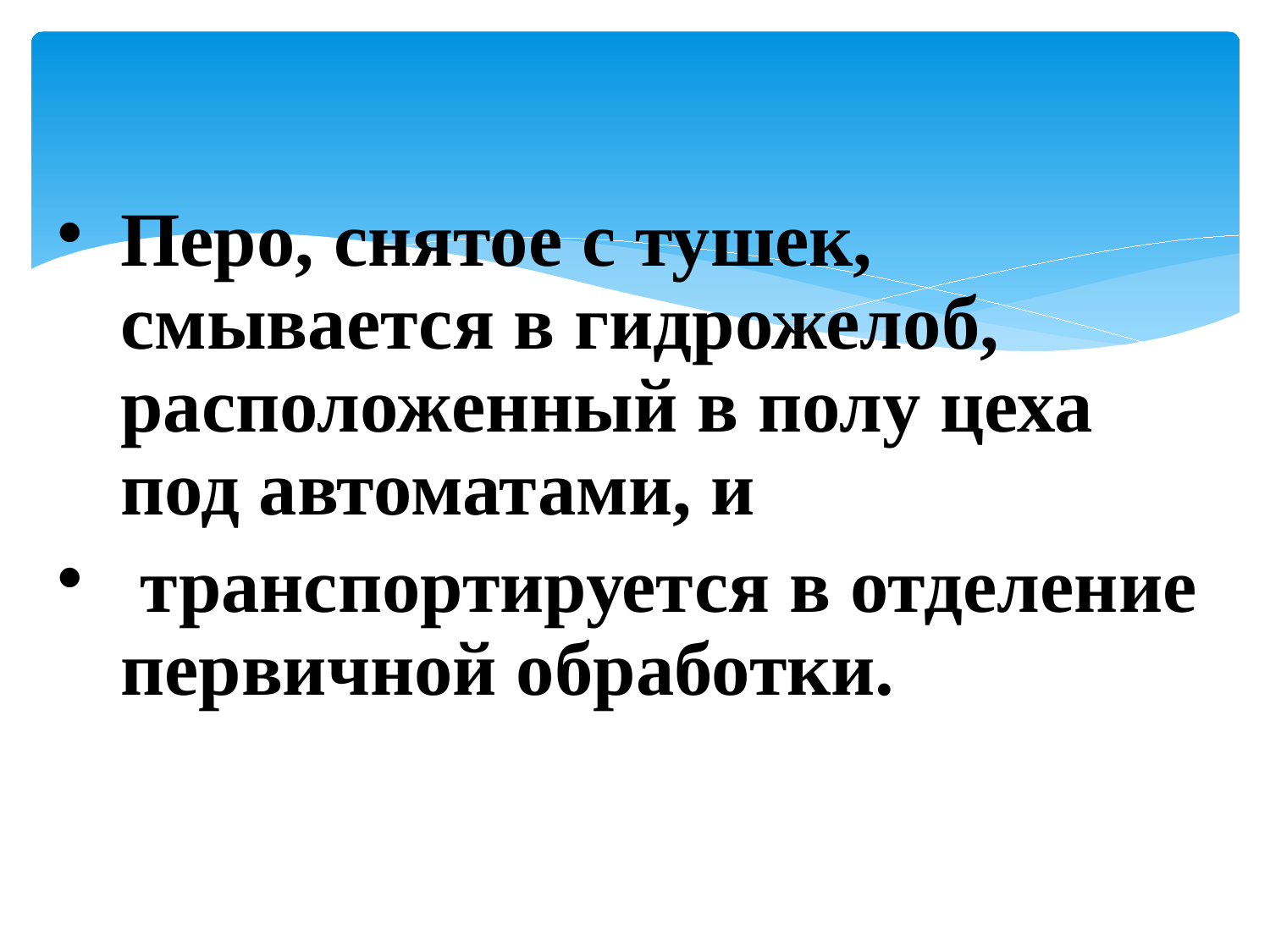

Перо, снятое с тушек, смывается в гидрожелоб, расположенный в полу цеха под автоматами, и
 транспортируется в отделение первичной обработки.